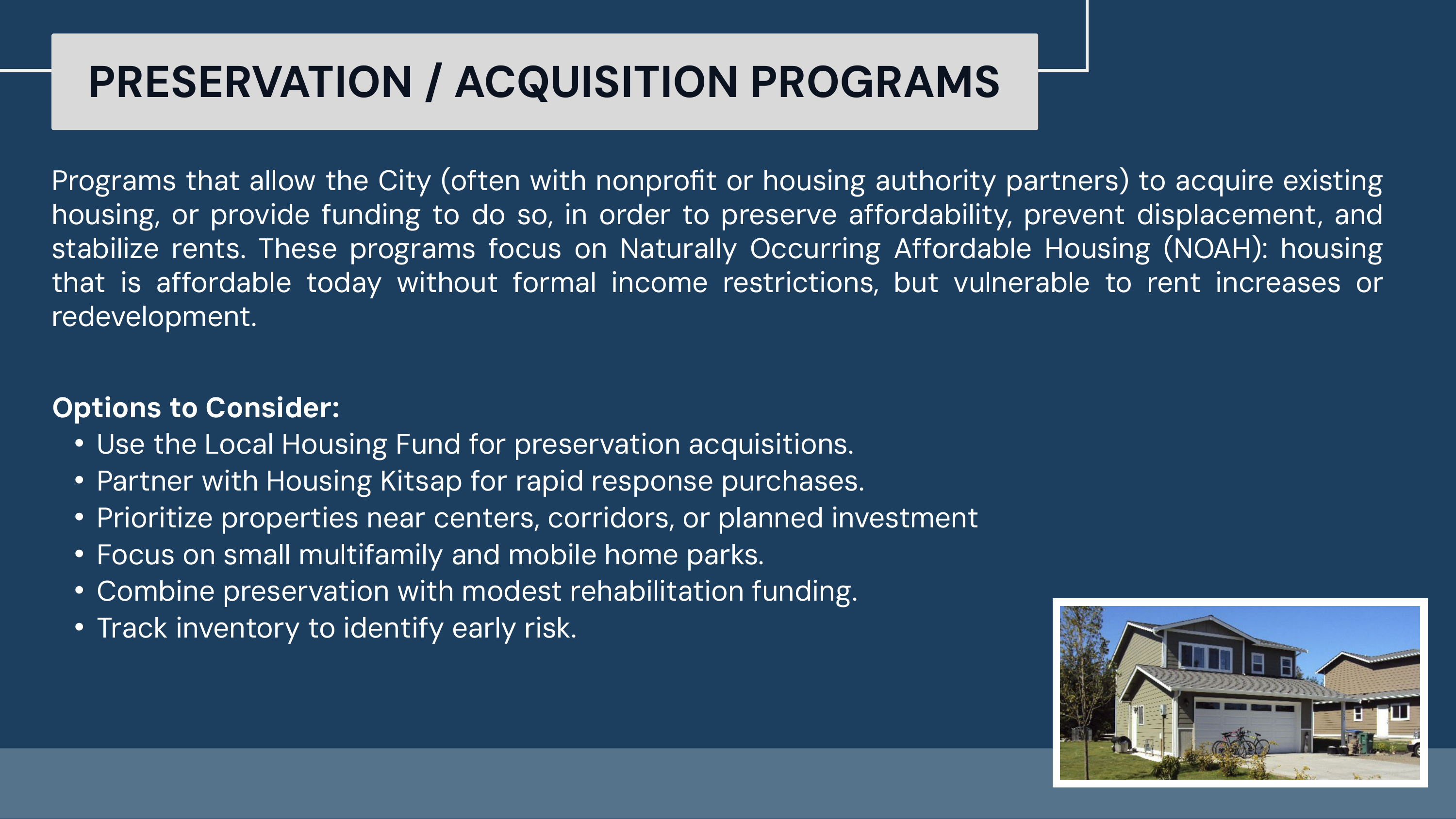

PRESERVATION / ACQUISITION PROGRAMS
Programs that allow the City (often with nonprofit or housing authority partners) to acquire existing housing, or provide funding to do so, in order to preserve affordability, prevent displacement, and stabilize rents. These programs focus on Naturally Occurring Affordable Housing (NOAH): housing that is affordable today without formal income restrictions, but vulnerable to rent increases or redevelopment.
Options to Consider:
Use the Local Housing Fund for preservation acquisitions.
Partner with Housing Kitsap for rapid response purchases.
Prioritize properties near centers, corridors, or planned investment
Focus on small multifamily and mobile home parks.
Combine preservation with modest rehabilitation funding.
Track inventory to identify early risk.